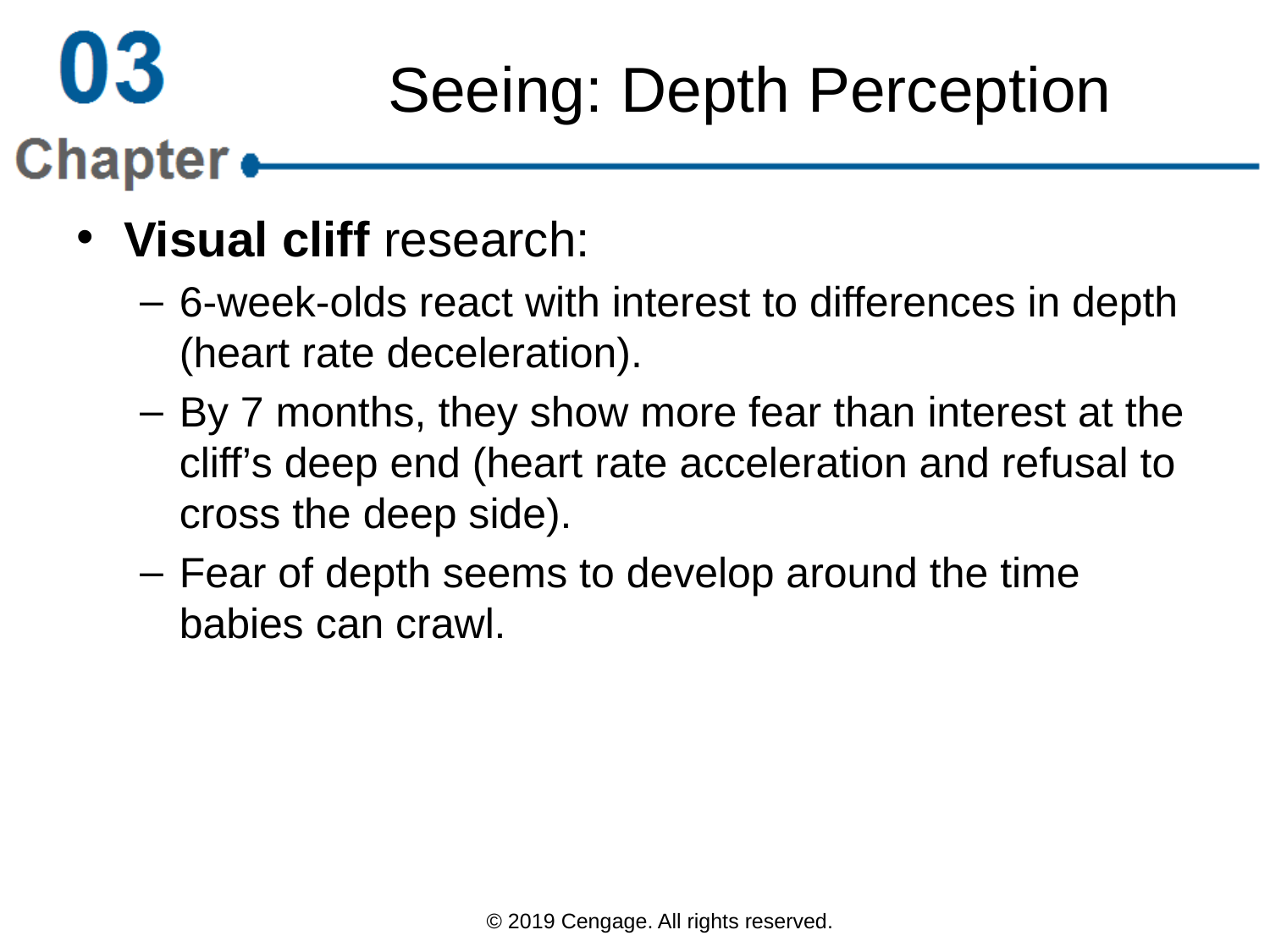

# Seeing: Depth Perception
Visual cliff research:
6-week-olds react with interest to differences in depth (heart rate deceleration).
By 7 months, they show more fear than interest at the cliff’s deep end (heart rate acceleration and refusal to cross the deep side).
Fear of depth seems to develop around the time babies can crawl.